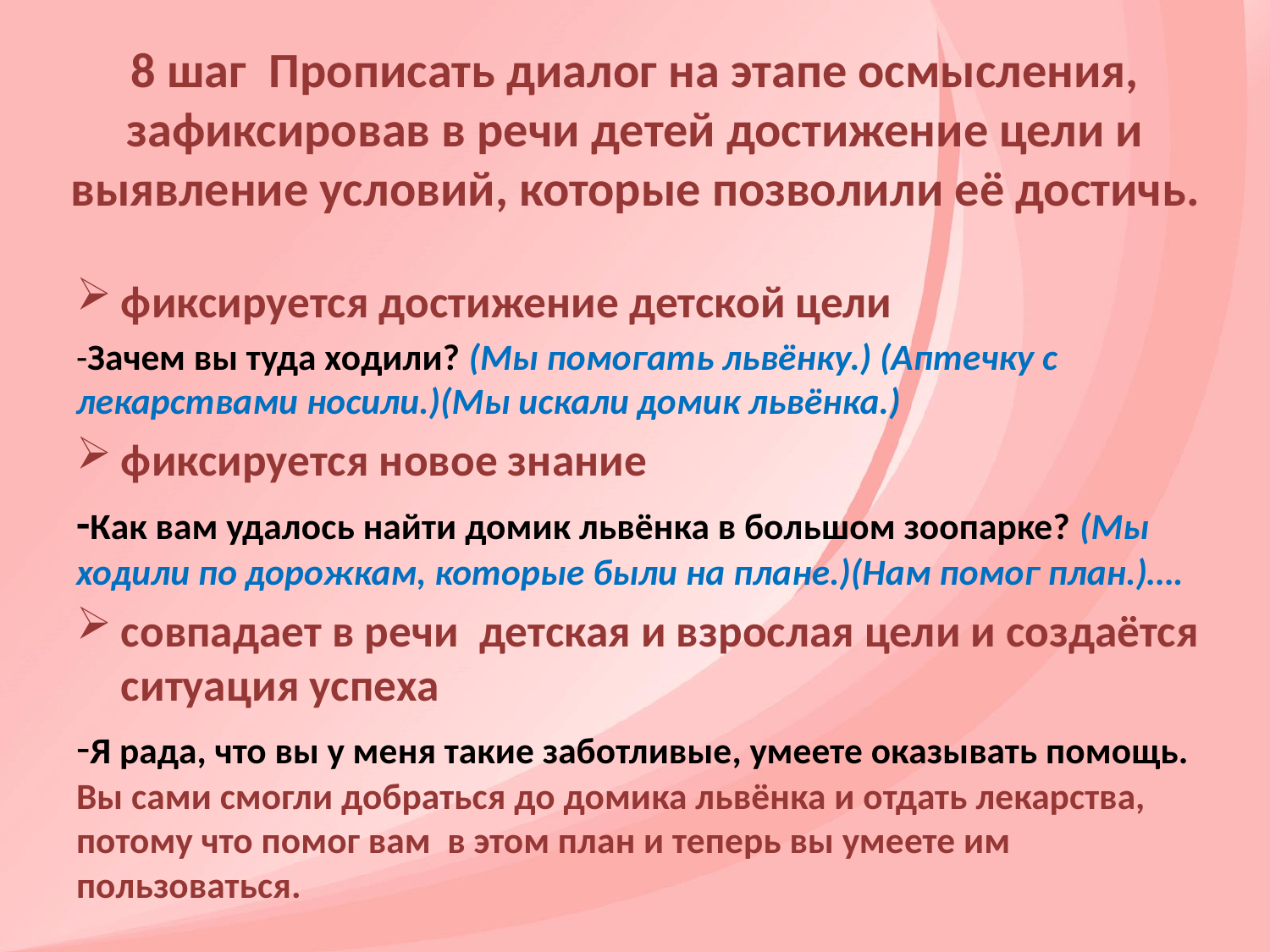

# 8 шаг  Прописать диалог на этапе осмысления, зафиксировав в речи детей достижение цели и выявление условий, которые позволили её достичь.
фиксируется достижение детской цели
-Зачем вы туда ходили? (Мы помогать львёнку.) (Аптечку с лекарствами носили.)(Мы искали домик львёнка.)
фиксируется новое знание
-Как вам удалось найти домик львёнка в большом зоопарке? (Мы ходили по дорожкам, которые были на плане.)(Нам помог план.)….
совпадает в речи  детская и взрослая цели и создаётся ситуация успеха
-Я рада, что вы у меня такие заботливые, умеете оказывать помощь. Вы сами смогли добраться до домика львёнка и отдать лекарства, потому что помог вам  в этом план и теперь вы умеете им пользоваться.